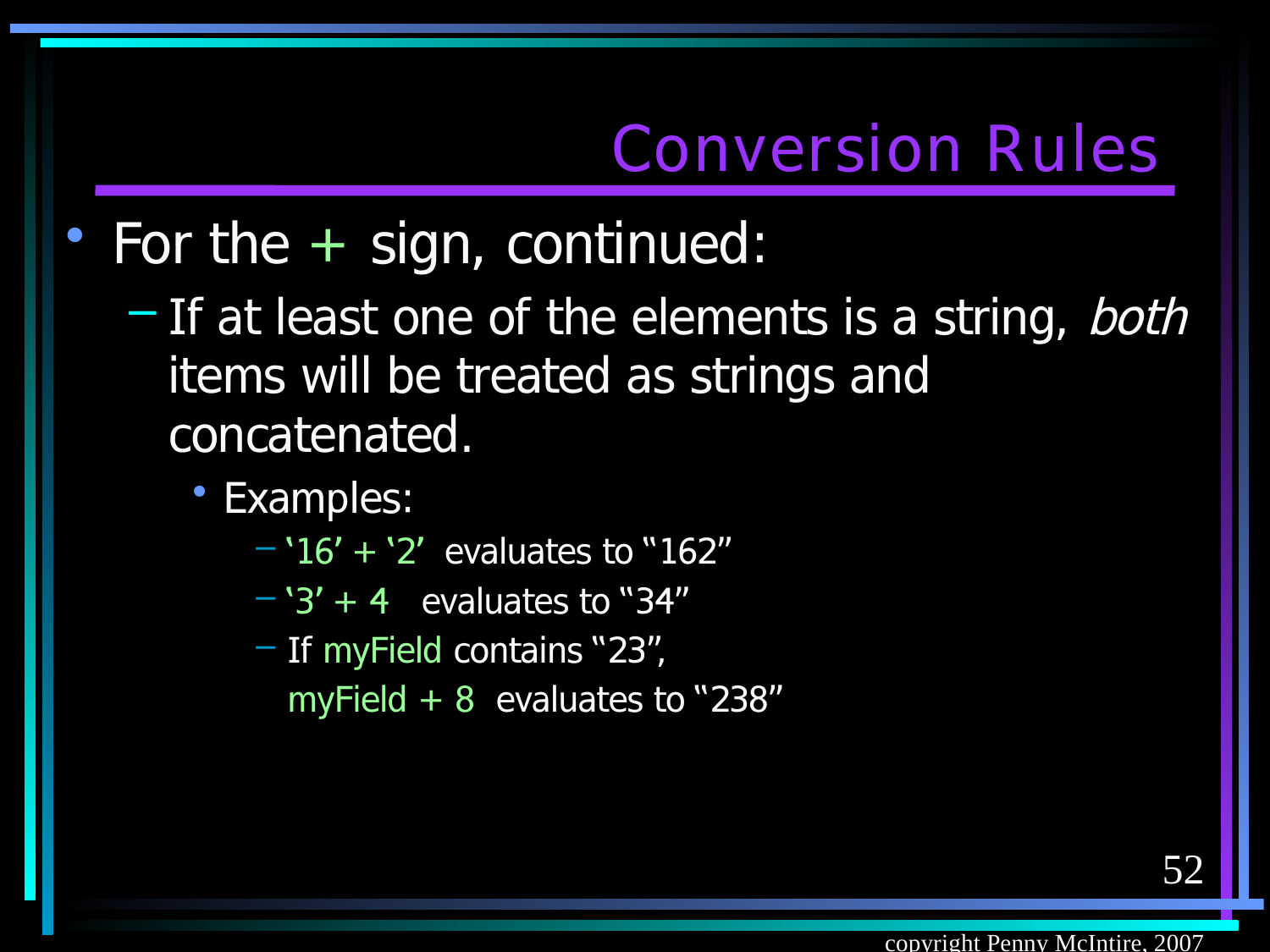

# Conversion Rules
For the + sign, continued:
If at least one of the elements is a string, both items will be treated as strings and concatenated.
Examples:
‘16’ + ‘2’  evaluates to “162”
‘3’ + 4   evaluates to “34”
If myField contains “23”,
	myField + 8  evaluates to “238”

52
copyright Penny McIntire, 2007